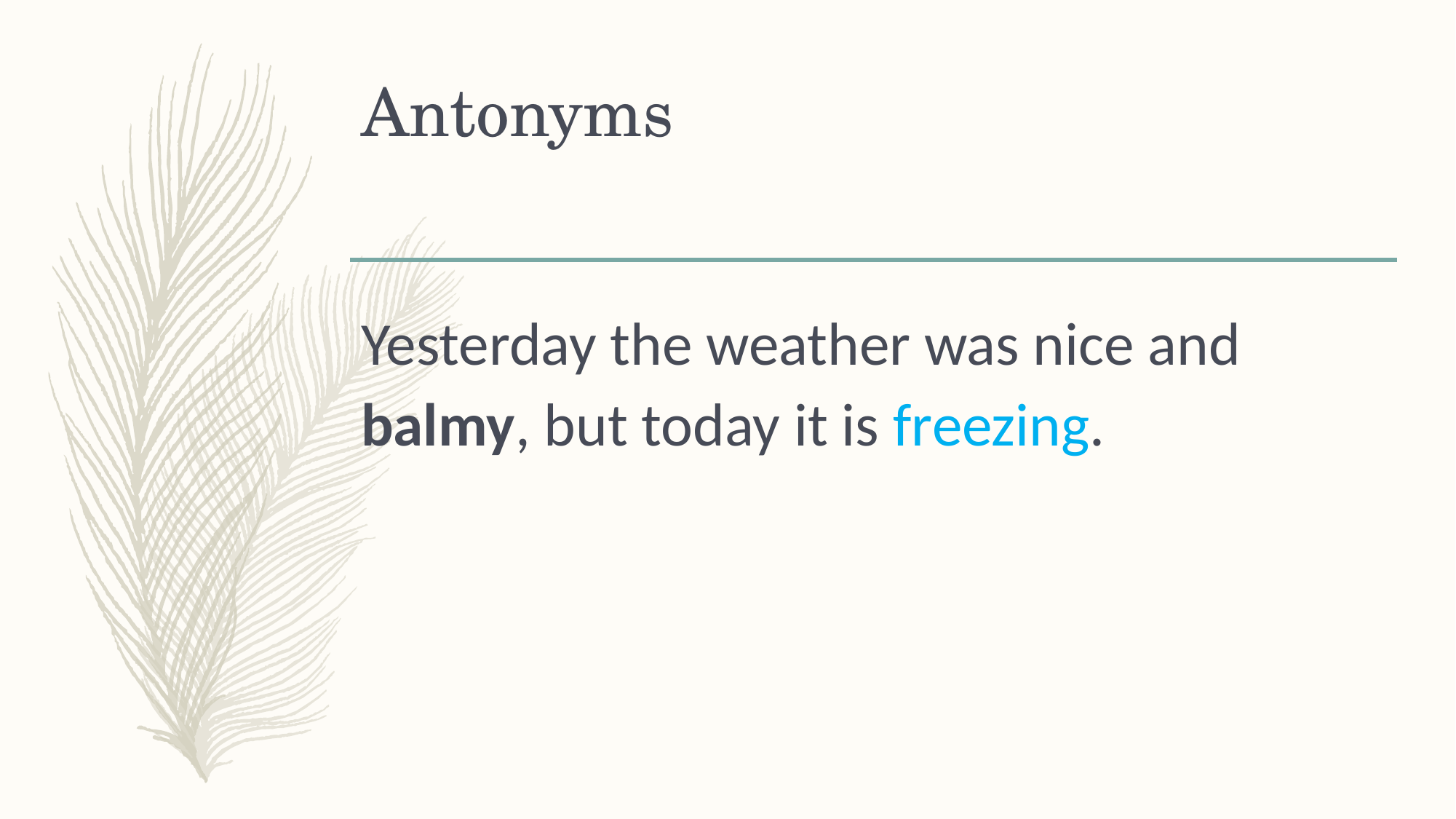

# Antonyms
Yesterday the weather was nice and balmy, but today it is freezing.